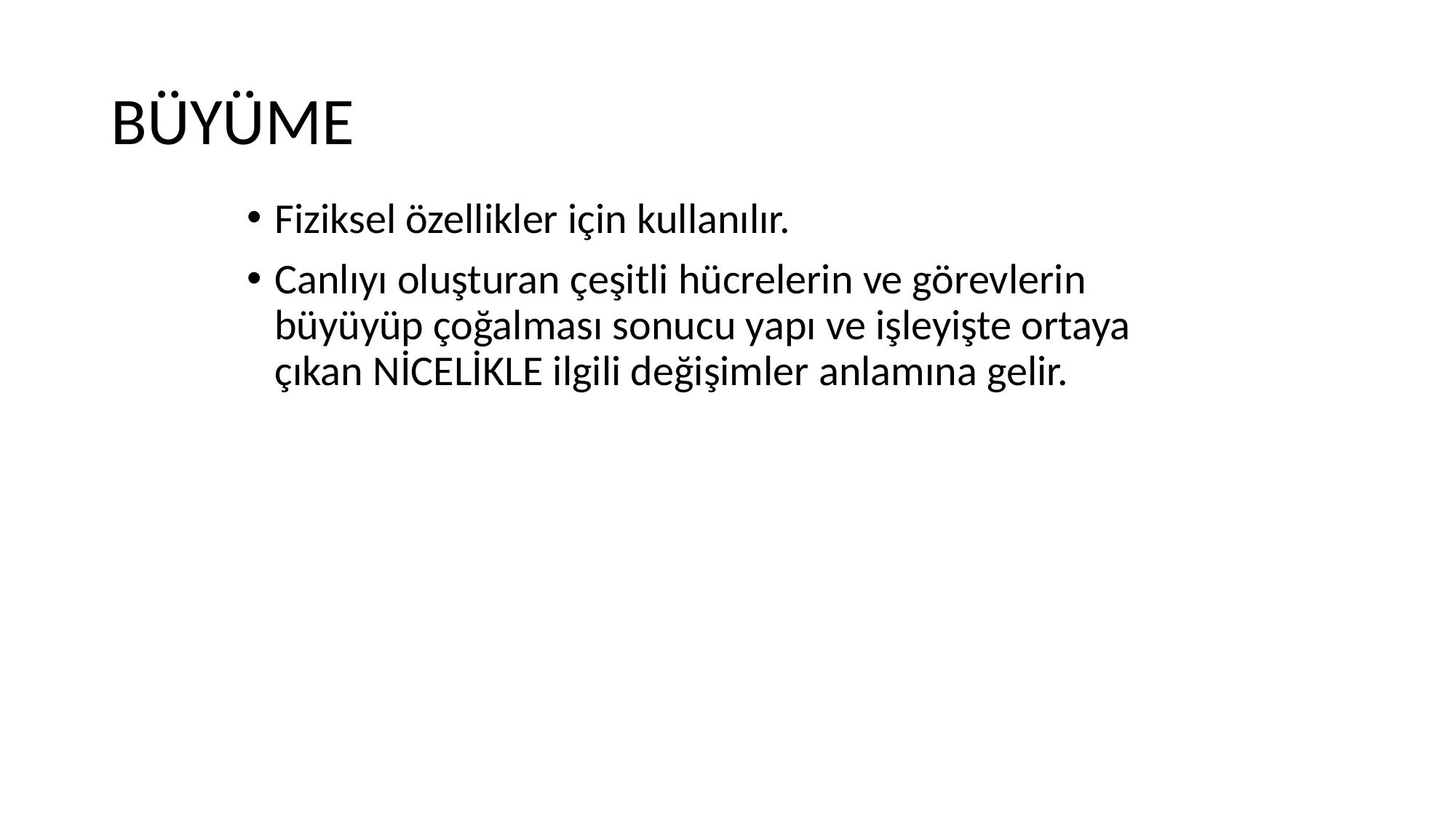

# BÜYÜME
Fiziksel özellikler için kullanılır.
Canlıyı oluşturan çeşitli hücrelerin ve görevlerin büyüyüp çoğalması sonucu yapı ve işleyişte ortaya çıkan NİCELİKLE ilgili değişimler anlamına gelir.